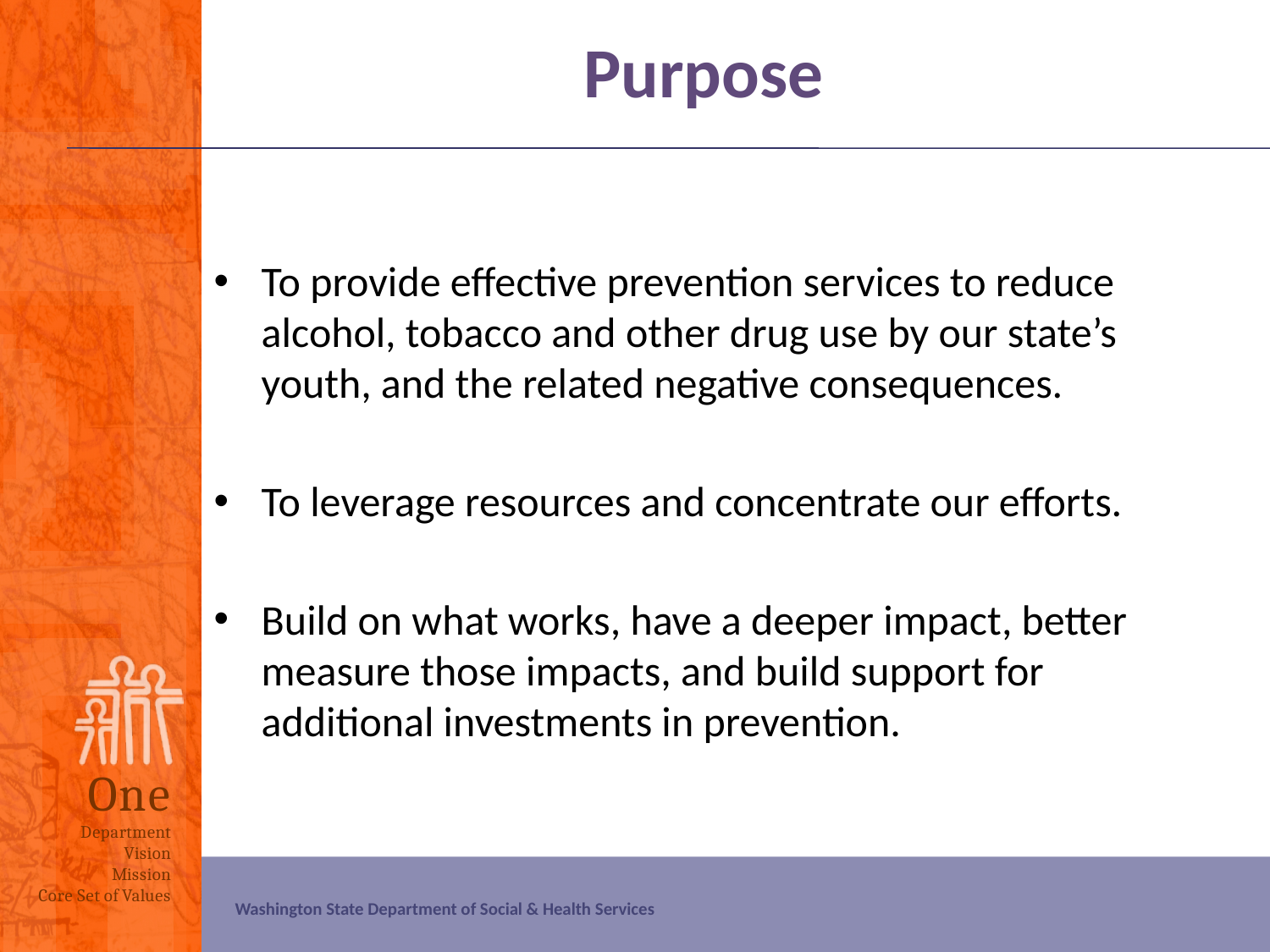

# Purpose

To provide effective prevention services to reduce alcohol, tobacco and other drug use by our state’s youth, and the related negative consequences.

To leverage resources and concentrate our efforts.

Build on what works, have a deeper impact, better measure those impacts, and build support for additional investments in prevention.

Washington State Department of Social & Health Services